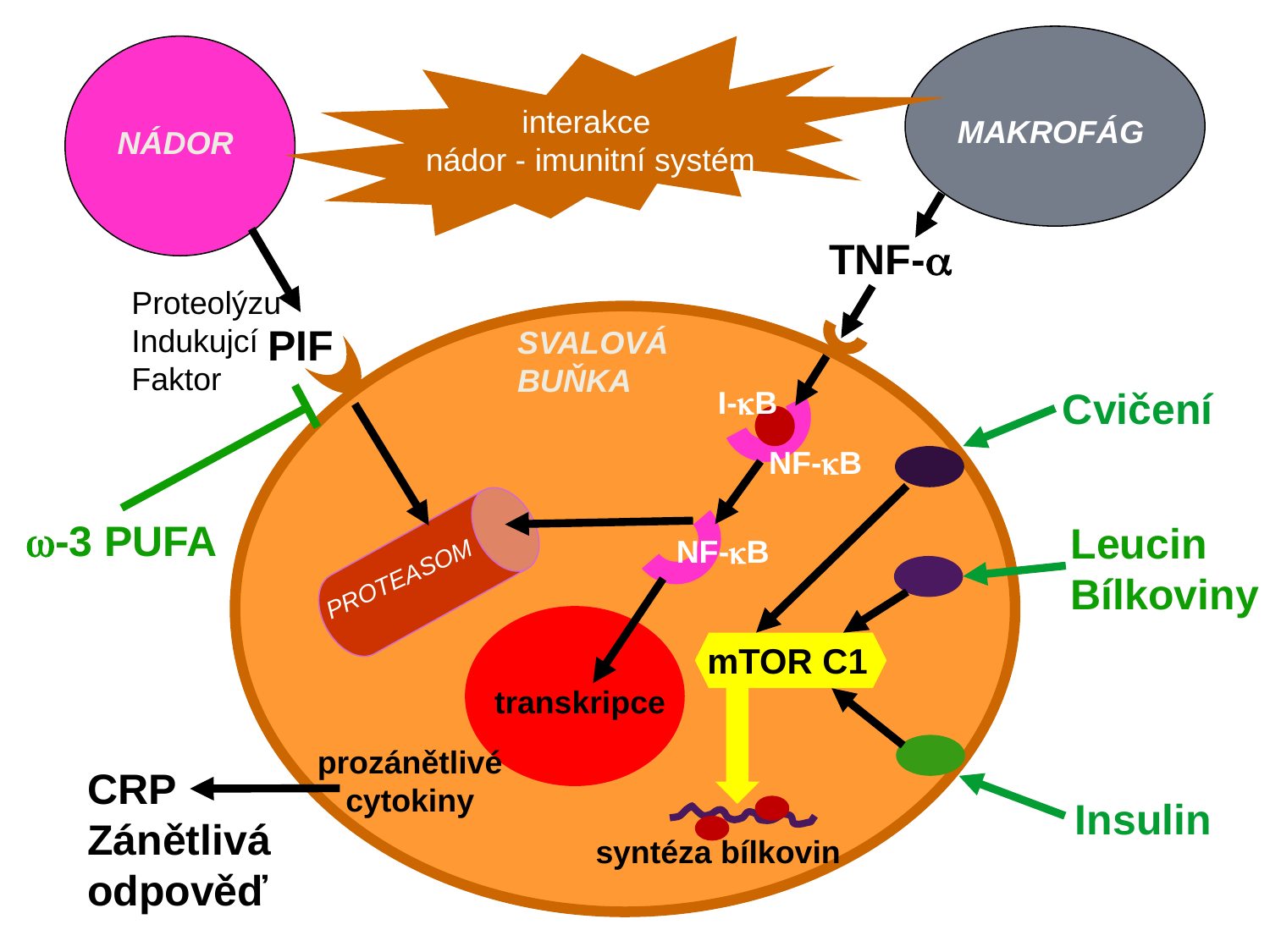

interakce
nádor - imunitní systém
MAKROFÁG
NÁDOR

TNF-α

Proteolýzu
Indukujcí
Faktor

PIF
SVALOVÁ
BUŇKA

I-κB
Cvičení

NF-κB

ω-3 PUFA
Leucin
Bílkoviny
NF-κB

PROTEASOM

mTOR C1

transkripce

prozánětlivé
cytokiny
CRP
Zánětlivá odpověď

Insulin

syntéza bílkovin
11